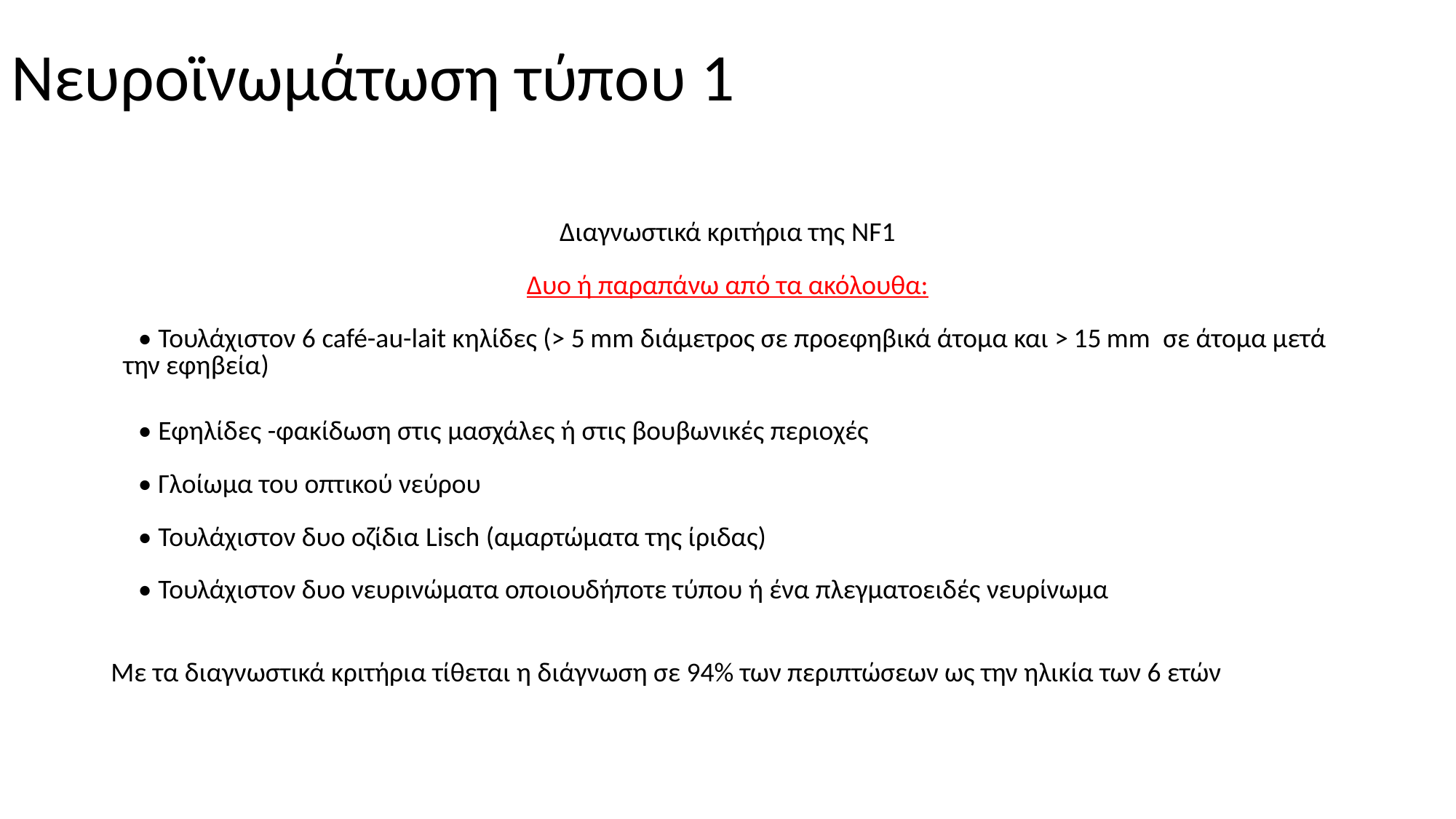

# Νευροϊνωμάτωση τύπου 1
| Διαγνωστικά κριτήρια της NF1 |
| --- |
| Δυο ή παραπάνω από τα ακόλουθα: |
| • Τουλάχιστον 6 café-au-lait κηλίδες (> 5 mm διάμετρος σε προεφηβικά άτομα και > 15 mm σε άτομα μετά την εφηβεία) |
| • Εφηλίδες -φακίδωση στις μασχάλες ή στις βουβωνικές περιοχές |
| • Γλοίωμα του οπτικού νεύρου |
| • Τουλάχιστον δυο οζίδια Lisch (αμαρτώματα της ίριδας) |
| • Τουλάχιστον δυο νευρινώματα οποιουδήποτε τύπου ή ένα πλεγματοειδές νευρίνωμα Με τα διαγνωστικά κριτήρια τίθεται η διάγνωση σε 94% των περιπτώσεων ως την ηλικία των 6 ετών |